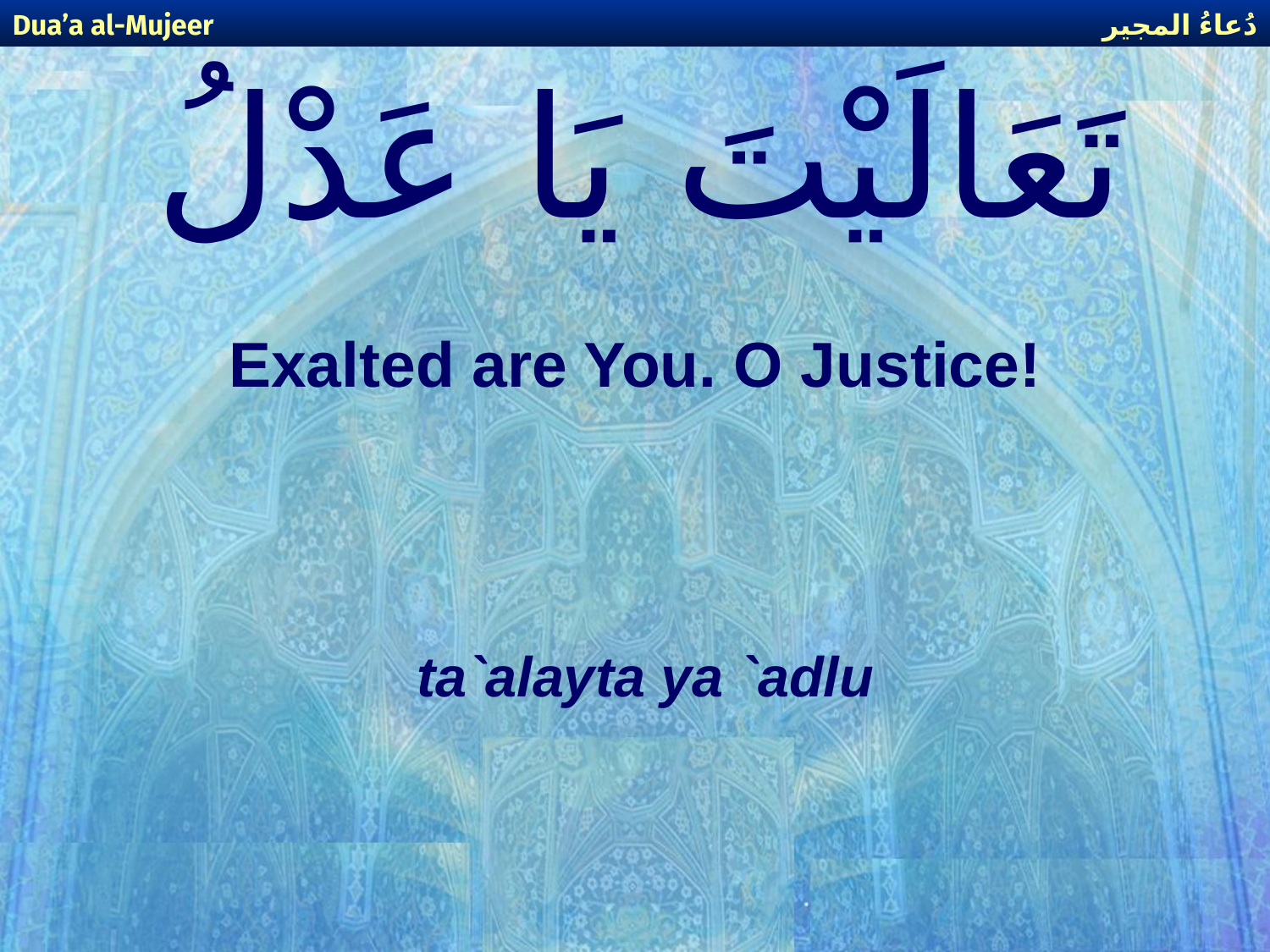

دُعاءُ المجير
Dua’a al-Mujeer
# تَعَالَيْتَ يَا عَدْلُ
Exalted are You. O Justice!
ta`alayta ya `adlu